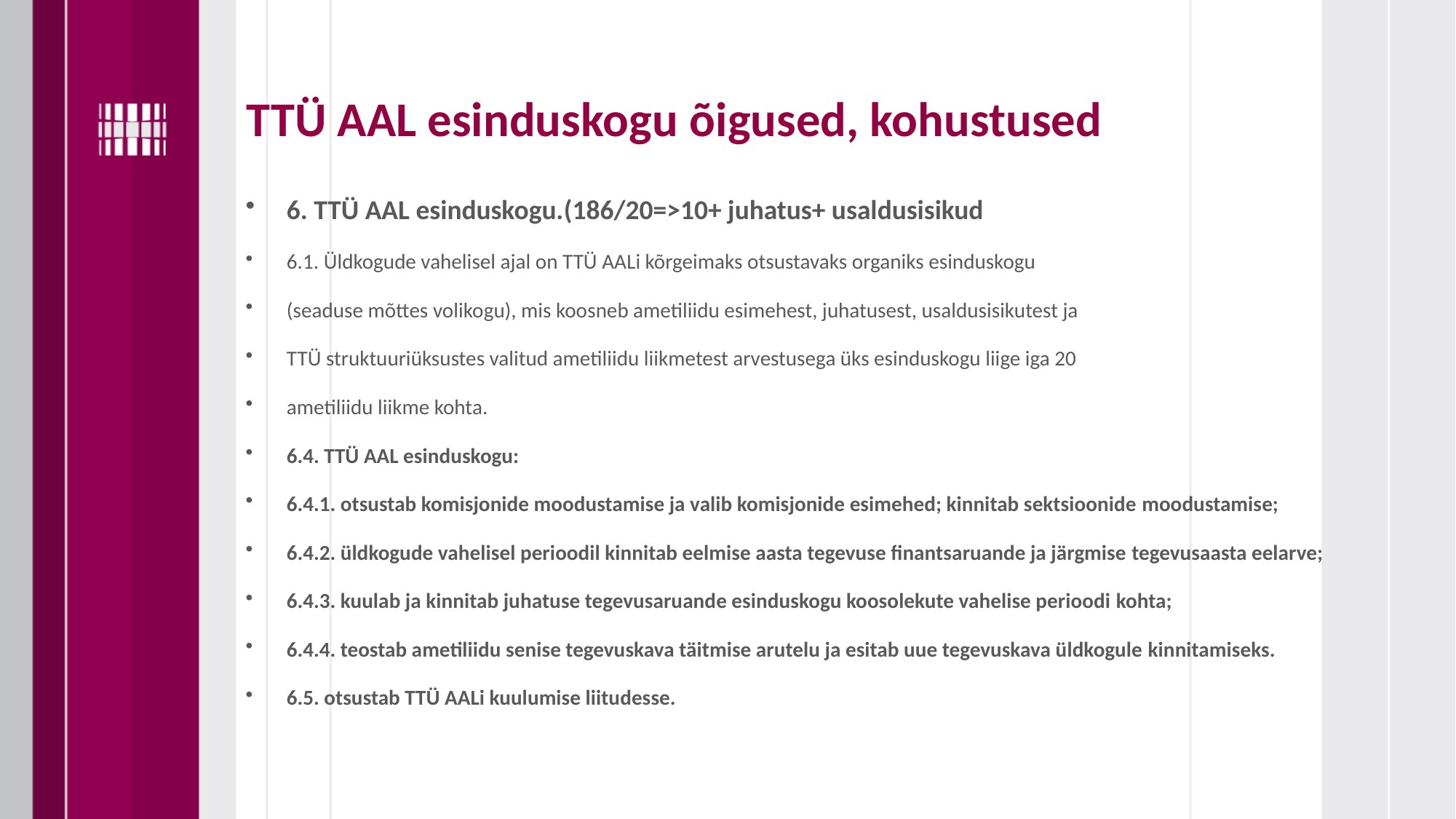

# TTÜ AAL esinduskogu õigused, kohustused
6. TTÜ AAL esinduskogu.(186/20=>10+ juhatus+ usaldusisikud
6.1. Üldkogude vahelisel ajal on TTÜ AALi kõrgeimaks otsustavaks organiks esinduskogu
(seaduse mõttes volikogu), mis koosneb ametiliidu esimehest, juhatusest, usaldusisikutest ja
TTÜ struktuuriüksustes valitud ametiliidu liikmetest arvestusega üks esinduskogu liige iga 20
ametiliidu liikme kohta.
6.4. TTÜ AAL esinduskogu:
6.4.1. otsustab komisjonide moodustamise ja valib komisjonide esimehed; kinnitab sektsioonide moodustamise;
6.4.2. üldkogude vahelisel perioodil kinnitab eelmise aasta tegevuse finantsaruande ja järgmise tegevusaasta eelarve;
6.4.3. kuulab ja kinnitab juhatuse tegevusaruande esinduskogu koosolekute vahelise perioodi kohta;
6.4.4. teostab ametiliidu senise tegevuskava täitmise arutelu ja esitab uue tegevuskava üldkogule kinnitamiseks.
6.5. otsustab TTÜ AALi kuulumise liitudesse.